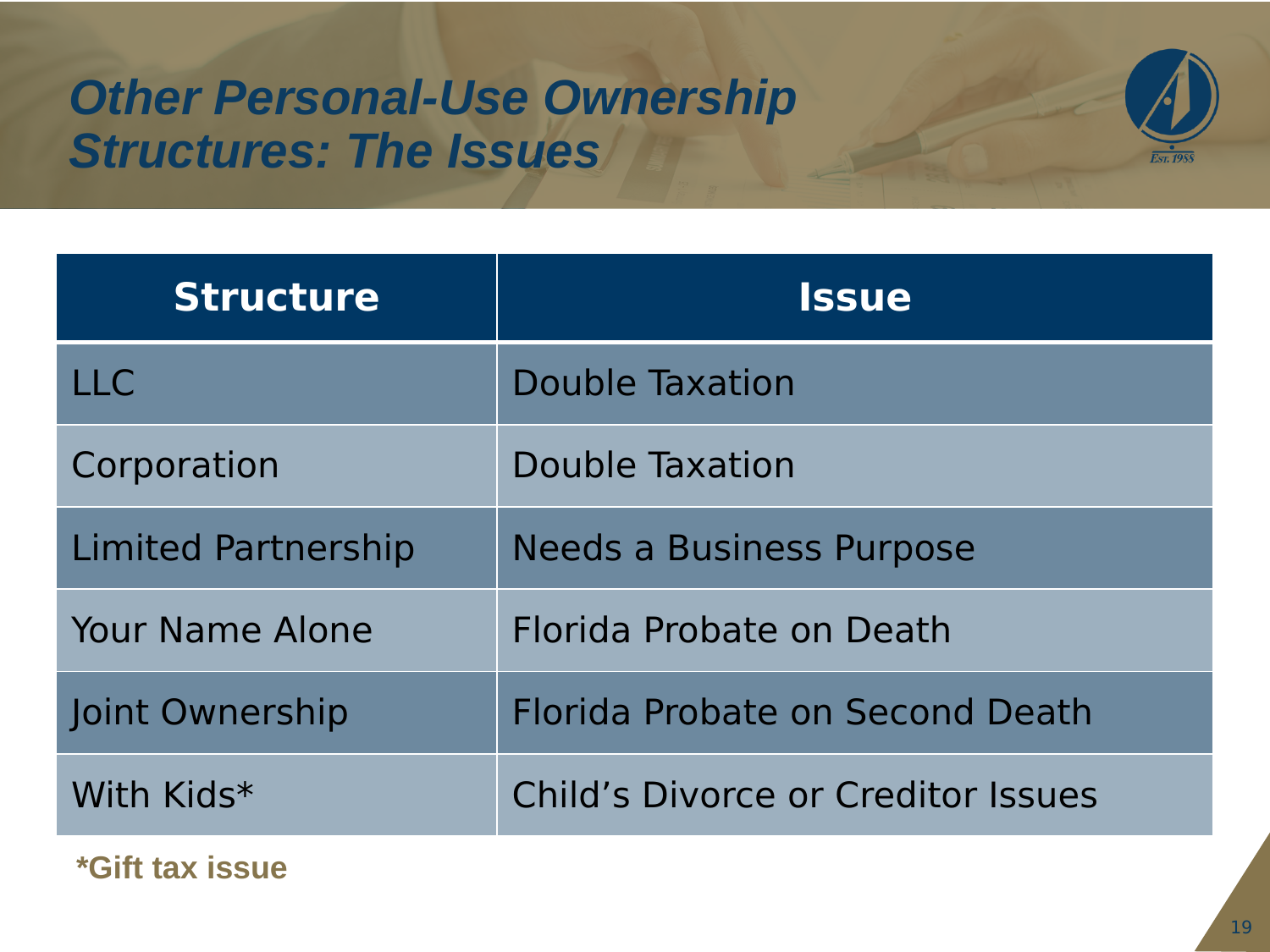

# Other Personal-Use Ownership Structures: The Issues
| Structure | Issue |
| --- | --- |
| LLC | Double Taxation |
| Corporation | Double Taxation |
| Limited Partnership | Needs a Business Purpose |
| Your Name Alone | Florida Probate on Death |
| Joint Ownership | Florida Probate on Second Death |
| With Kids\* | Child’s Divorce or Creditor Issues |
*Gift tax issue